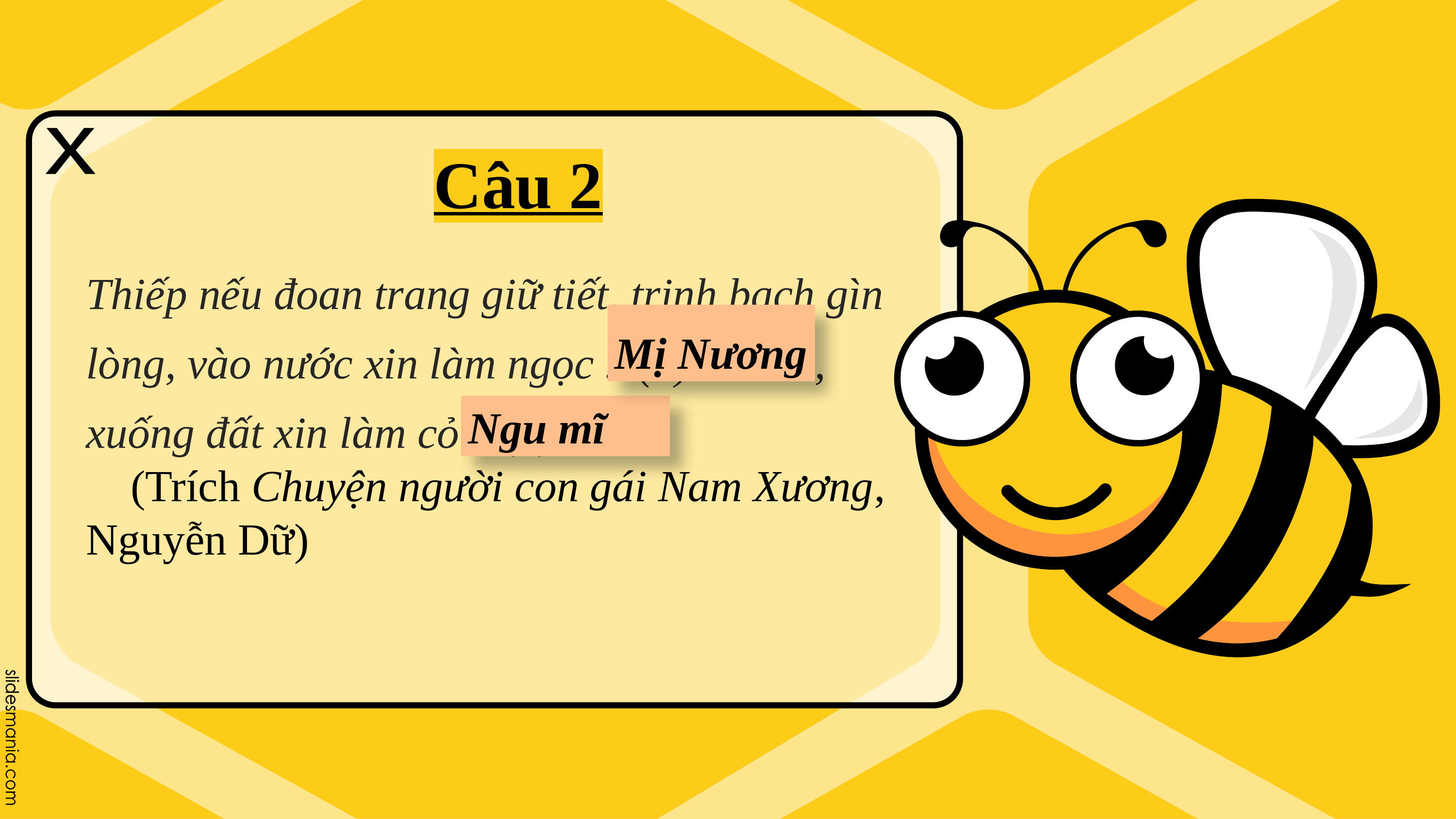

# Câu 2
x
Thiếp nếu đoan trang giữ tiết, trinh bạch gìn lòng, vào nước xin làm ngọc ...(1)..........., xuống đất xin làm cỏ ...(2)...
    (Trích Chuyện người con gái Nam Xương, Nguyễn Dữ)
Mị Nương
Ngu mĩ